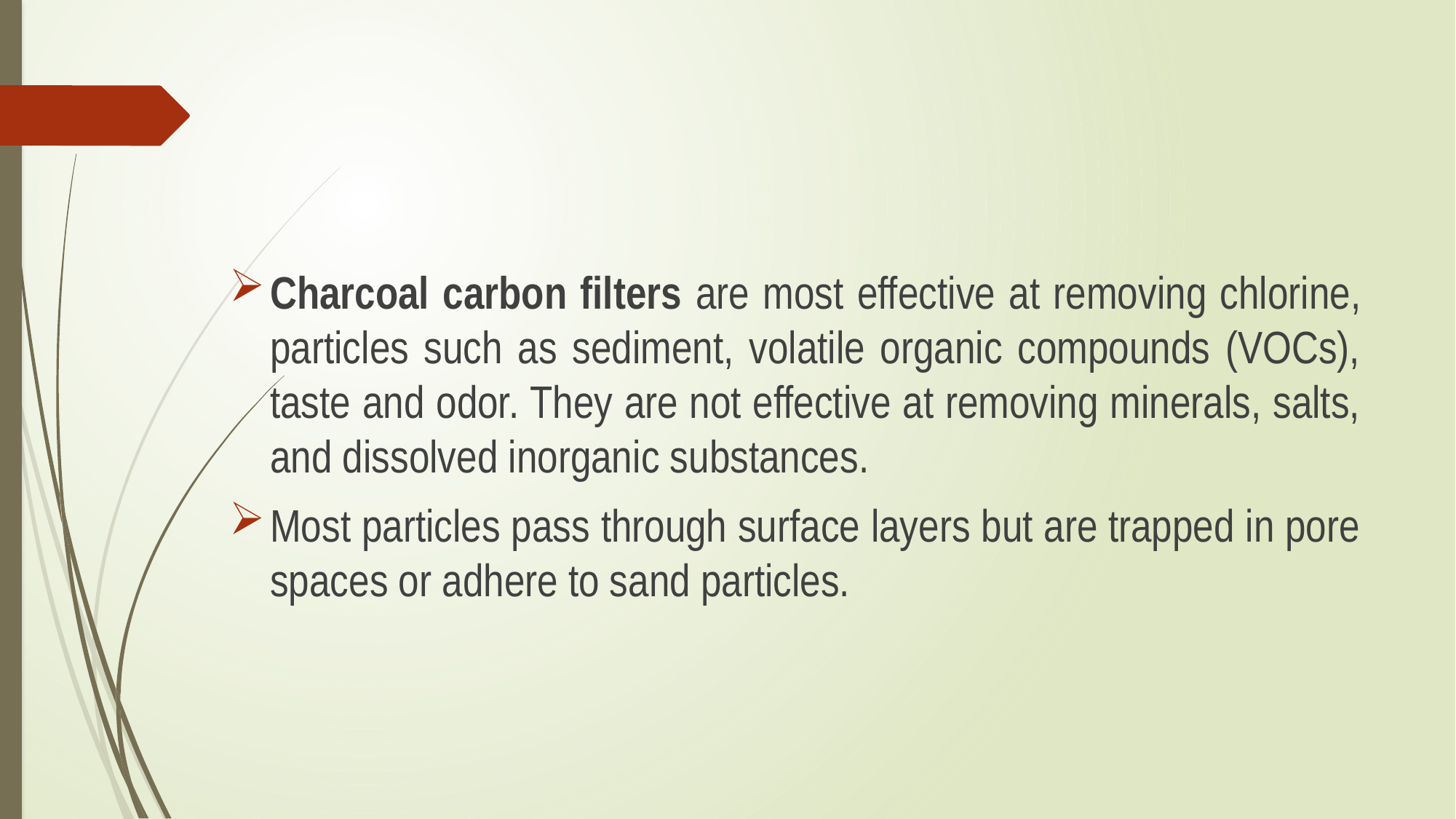

#
Charcoal carbon filters are most effective at removing chlorine, particles such as sediment, volatile organic compounds (VOCs), taste and odor. They are not effective at removing minerals, salts, and dissolved inorganic substances.
Most particles pass through surface layers but are trapped in pore spaces or adhere to sand particles.